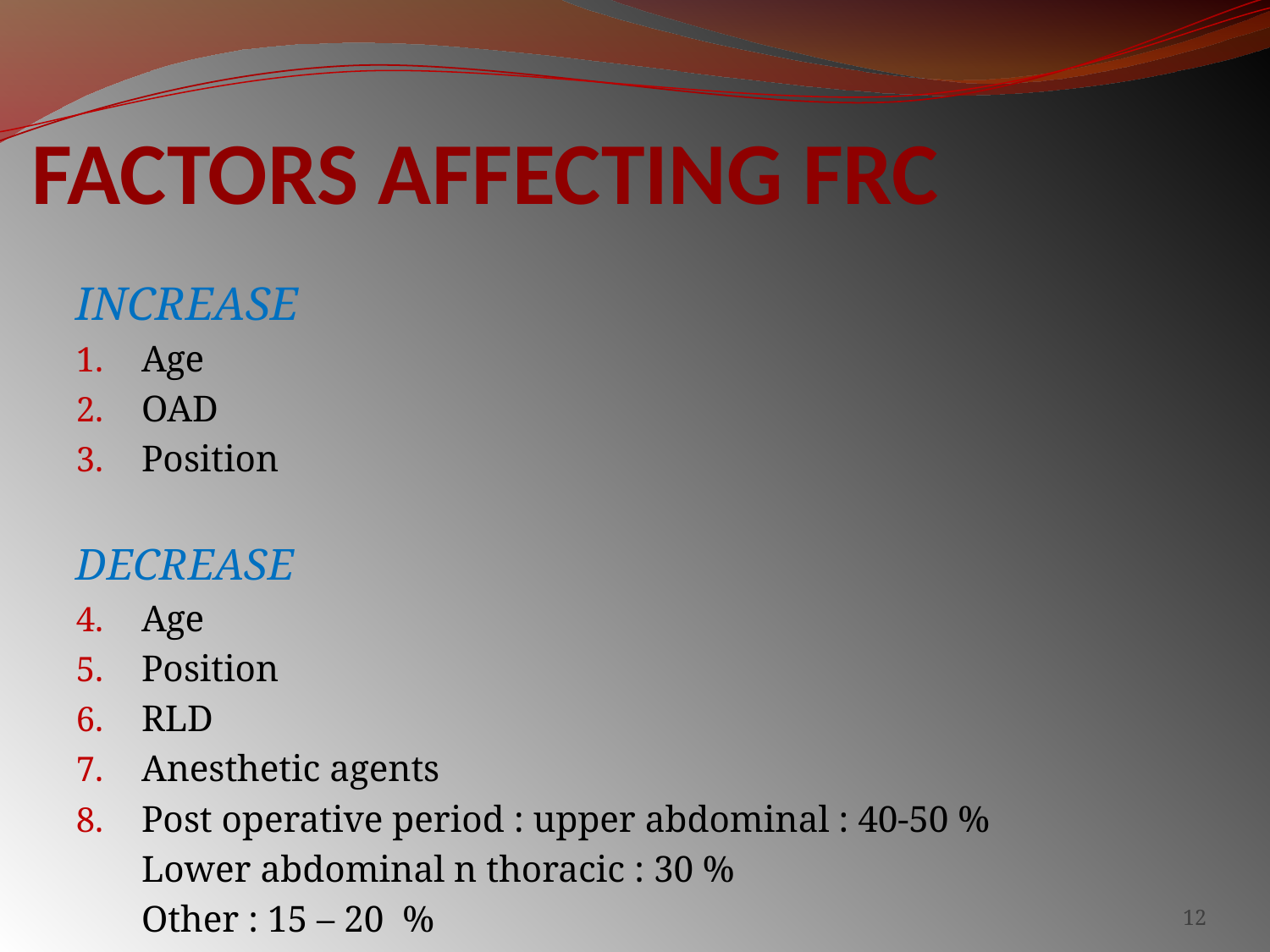

# FACTORS AFFECTING FRC
INCREASE
Age
OAD
Position

DECREASE
Age
Position
RLD
Anesthetic agents
Post operative period : upper abdominal : 40-50 %
  	Lower abdominal n thoracic : 30 %
	Other : 15 – 20  %
12